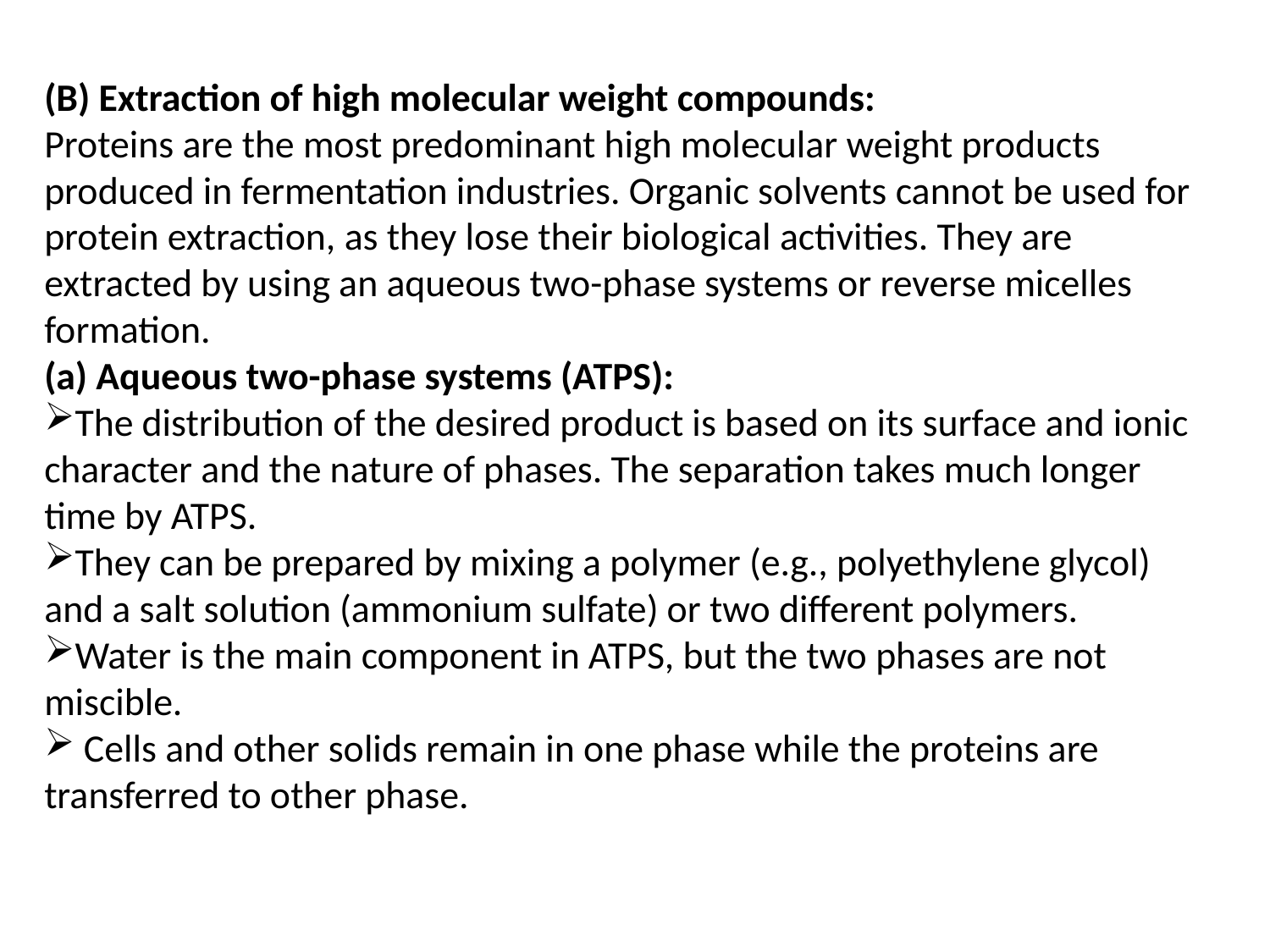

(B) Extraction of high molecular weight compounds:
Proteins are the most predominant high molecular weight products produced in fermentation industries. Organic solvents cannot be used for protein extraction, as they lose their biological activities. They are extracted by using an aqueous two-phase systems or reverse micelles formation.
(a) Aqueous two-phase systems (ATPS):
The distribution of the desired product is based on its surface and ionic character and the nature of phases. The separation takes much longer time by ATPS.
They can be prepared by mixing a polymer (e.g., polyethylene glycol) and a salt solution (ammonium sulfate) or two different polymers.
Water is the main component in ATPS, but the two phases are not miscible.
 Cells and other solids remain in one phase while the proteins are transferred to other phase.